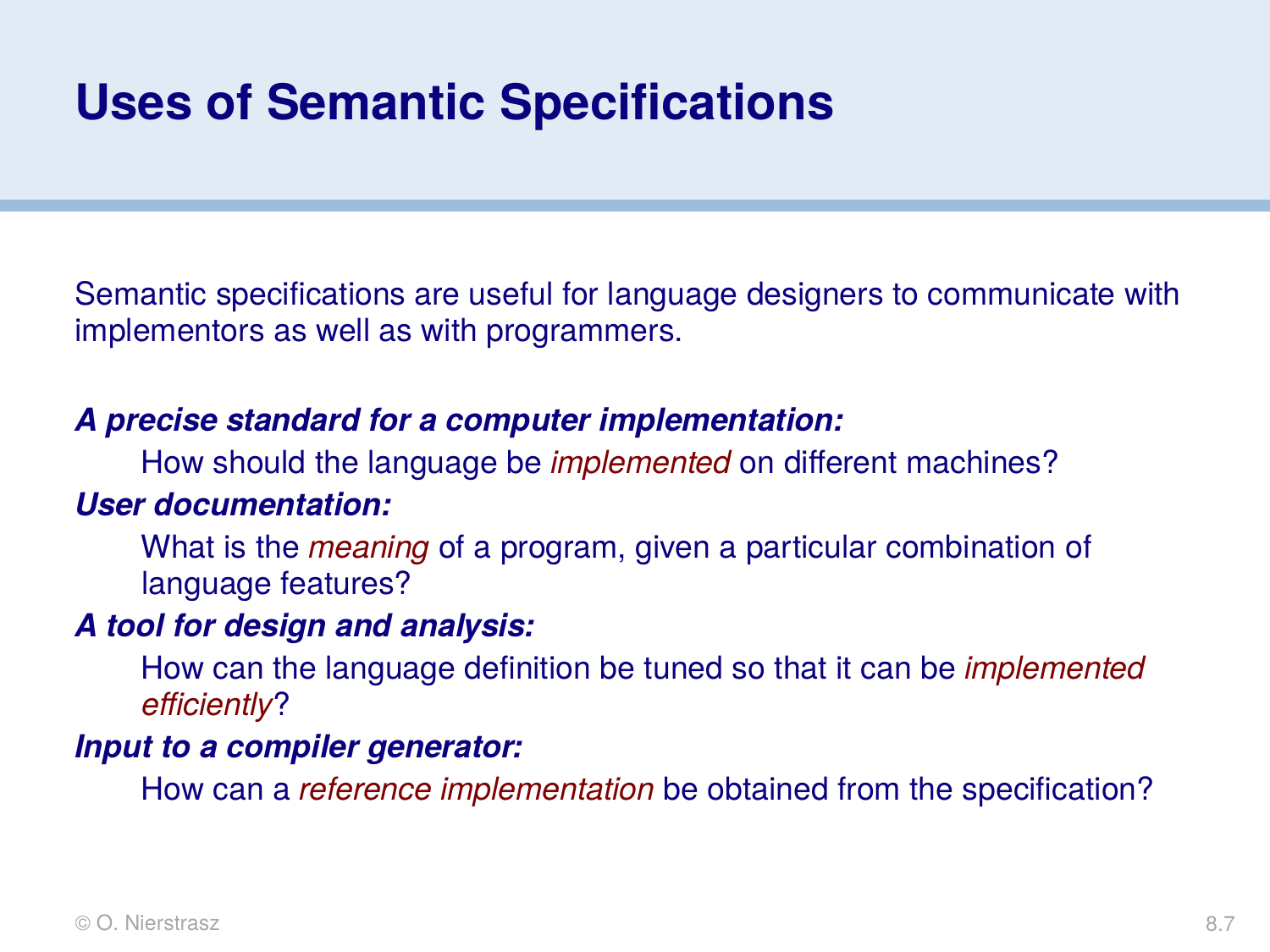

# Uses of Semantic Specifications
Semantic specifications are useful for language designers to communicate with implementors as well as with programmers.

A precise standard for a computer implementation:
How should the language be implemented on different machines?
User documentation:
What is the meaning of a program, given a particular combination of language features?
A tool for design and analysis:
How can the language definition be tuned so that it can be implemented efficiently?
Input to a compiler generator:
How can a reference implementation be obtained from the specification?
© O. Nierstrasz
8.7